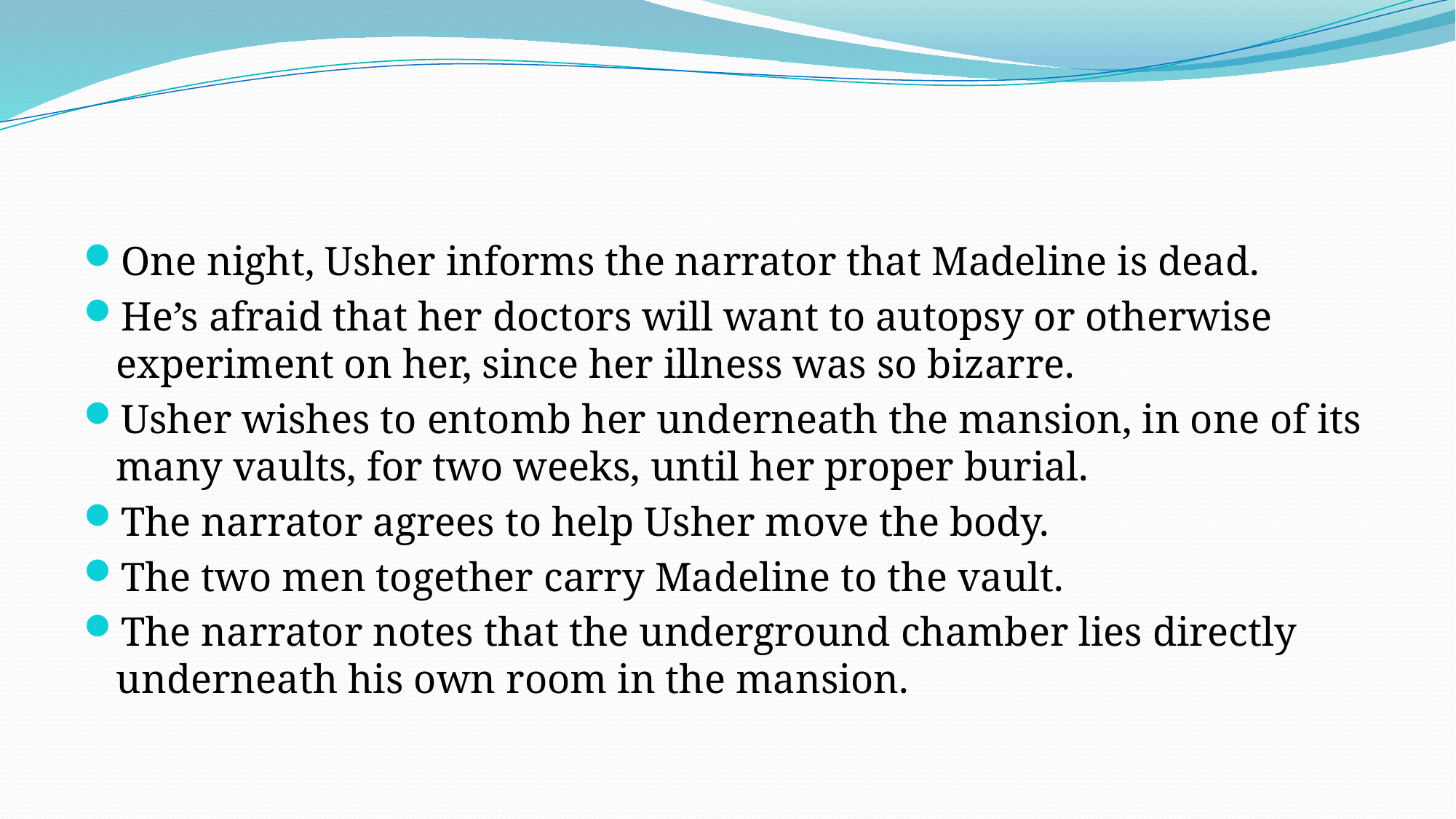

#
One night, Usher informs the narrator that Madeline is dead.
He’s afraid that her doctors will want to autopsy or otherwise experiment on her, since her illness was so bizarre.
Usher wishes to entomb her underneath the mansion, in one of its many vaults, for two weeks, until her proper burial.
The narrator agrees to help Usher move the body.
The two men together carry Madeline to the vault.
The narrator notes that the underground chamber lies directly underneath his own room in the mansion.